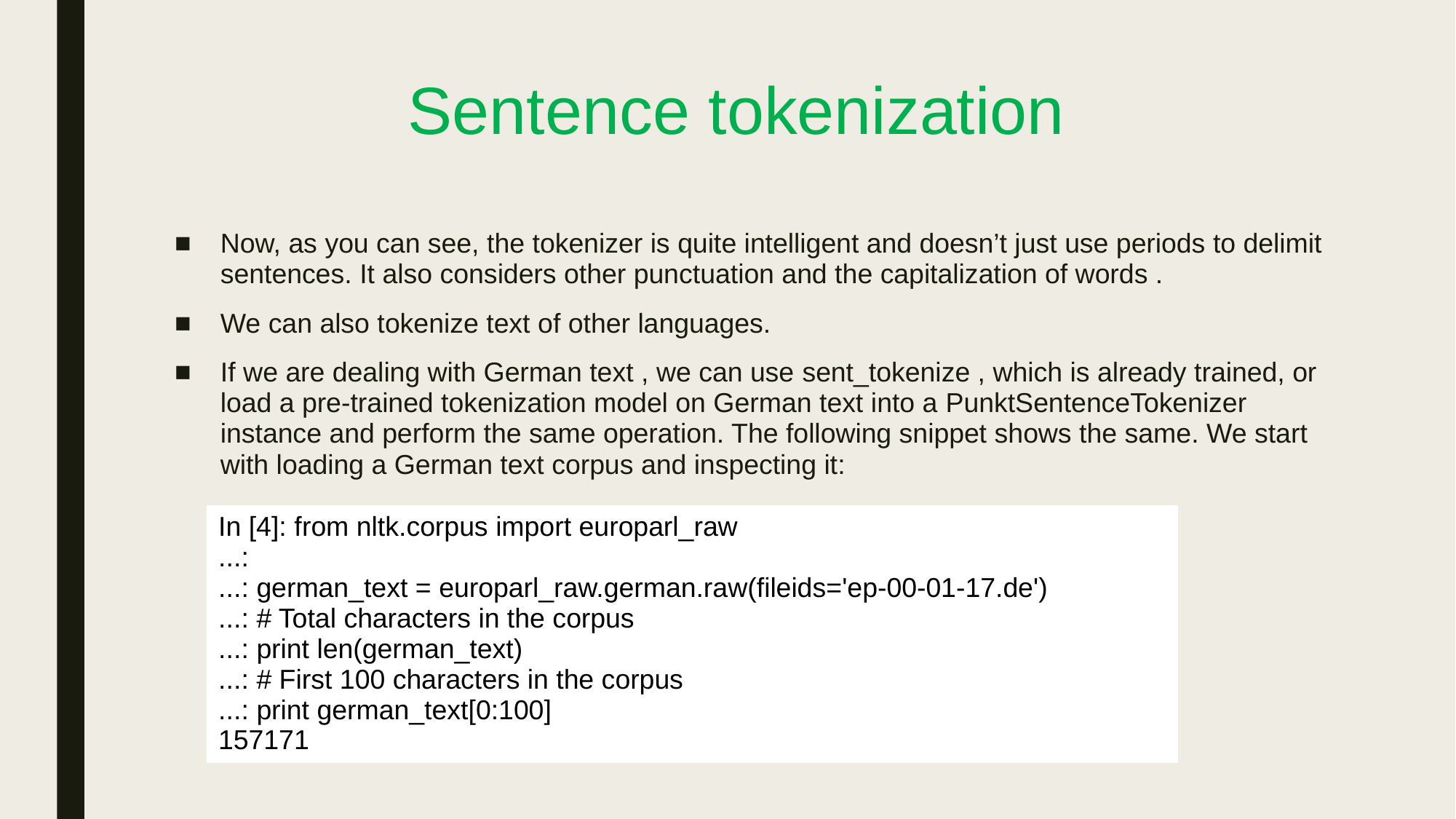

# Sentence tokenization
Now, as you can see, the tokenizer is quite intelligent and doesn’t just use periods to delimit sentences. It also considers other punctuation and the capitalization of words .
We can also tokenize text of other languages.
If we are dealing with German text , we can use sent_tokenize , which is already trained, or load a pre-trained tokenization model on German text into a PunktSentenceTokenizer instance and perform the same operation. The following snippet shows the same. We start with loading a German text corpus and inspecting it:

| In [4]: from nltk.corpus import europarl\_raw ...: ...: german\_text = europarl\_raw.german.raw(fileids='ep-00-01-17.de') ...: # Total characters in the corpus ...: print len(german\_text) ...: # First 100 characters in the corpus ...: print german\_text[0:100] 157171 |
| --- |